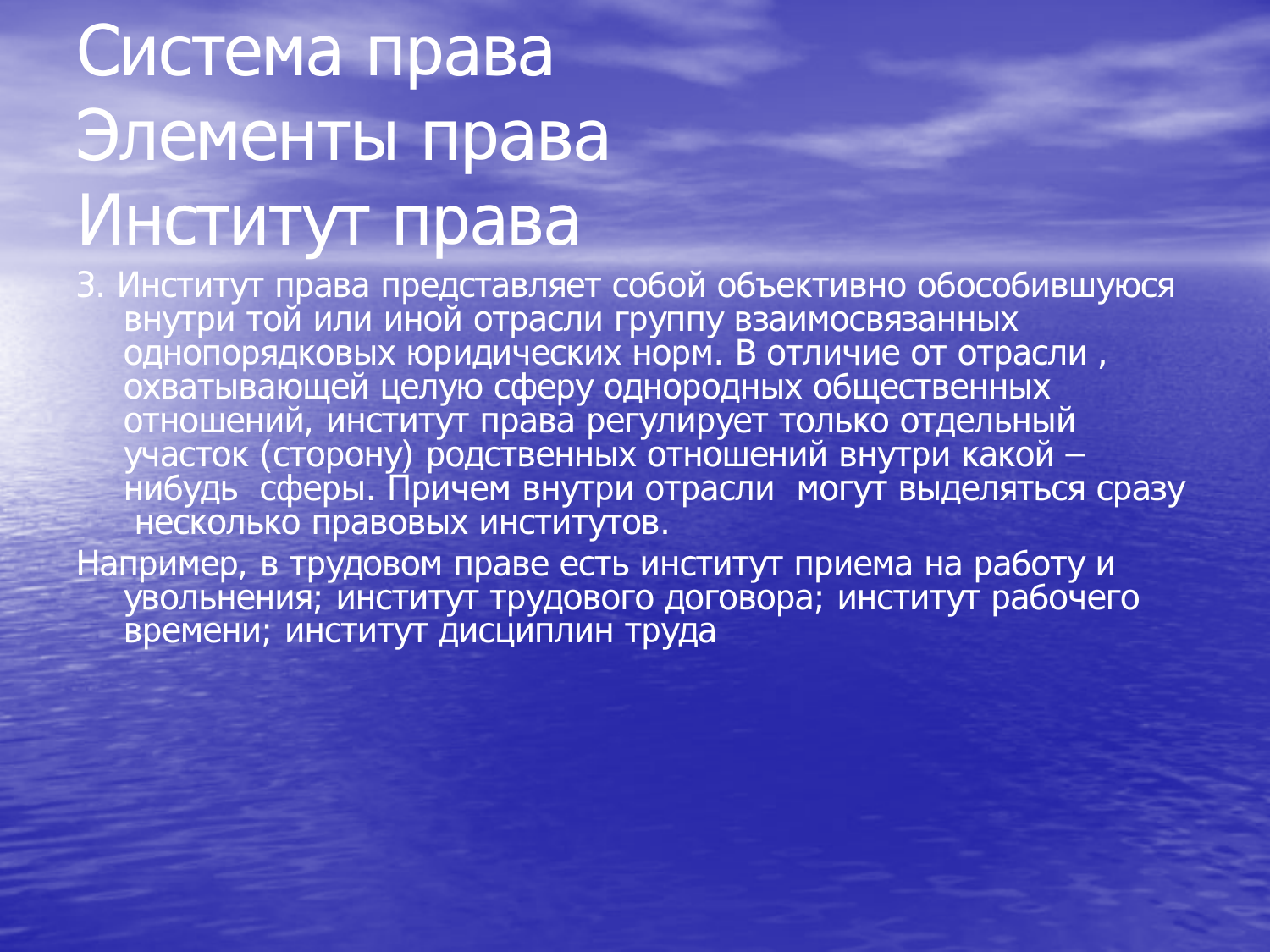

# Система права Элементы права Институт права
3. Институт права представляет собой объективно обособившуюся внутри той или иной отрасли группу взаимосвязанных однопорядковых юридических норм. В отличие от отрасли , охватывающей целую сферу однородных общественных отношений, институт права регулирует только отдельный участок (сторону) родственных отношений внутри какой –нибудь  сферы. Причем внутри отрасли  могут выделяться сразу  несколько правовых институтов.
Например, в трудовом праве есть институт приема на работу и увольнения; институт трудового договора; институт рабочего времени; институт дисциплин труда